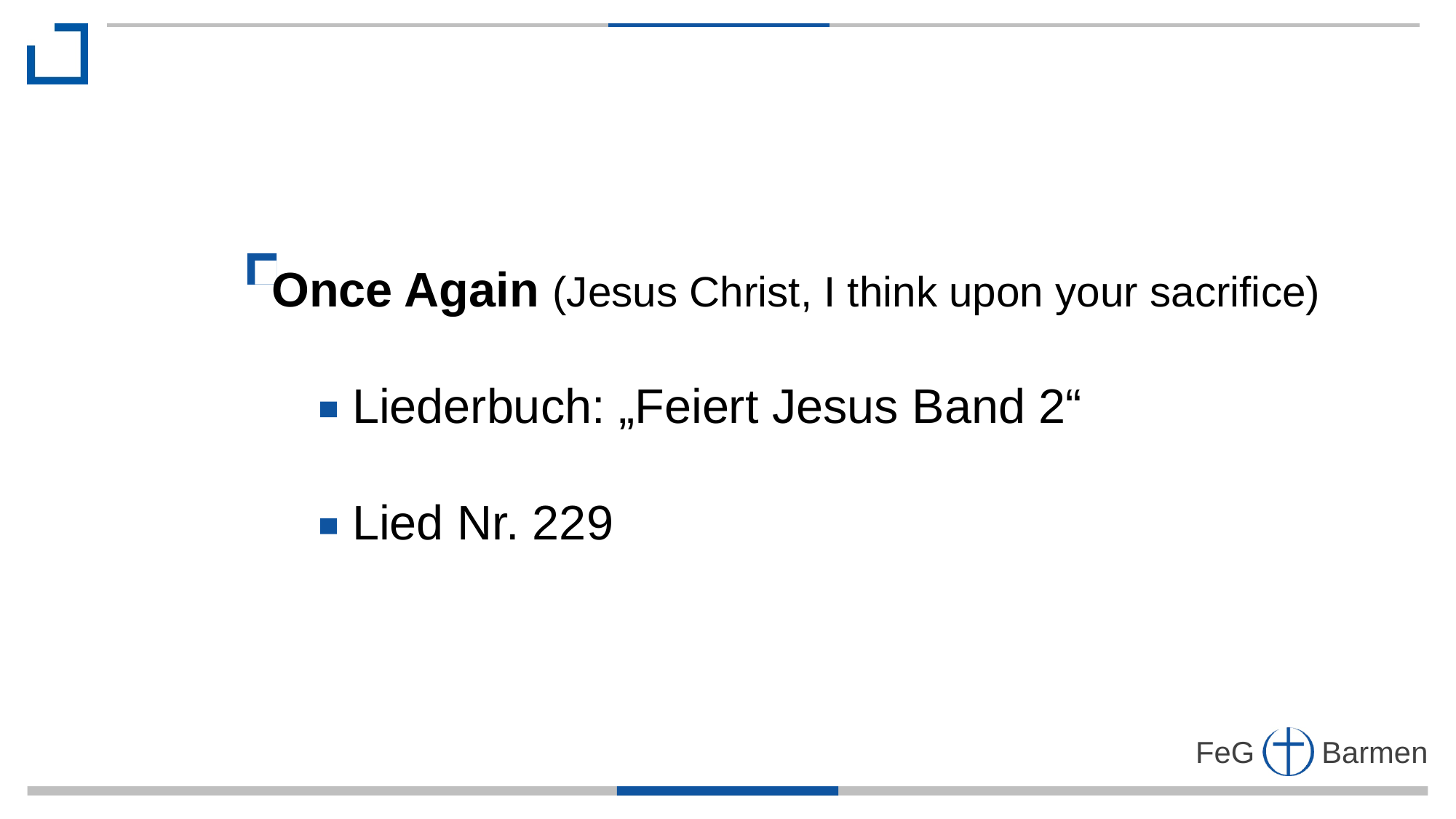

Once Again (Jesus Christ, I think upon your sacrifice)

       Liederbuch: „Feiert Jesus Band 2“

       Lied Nr. 229